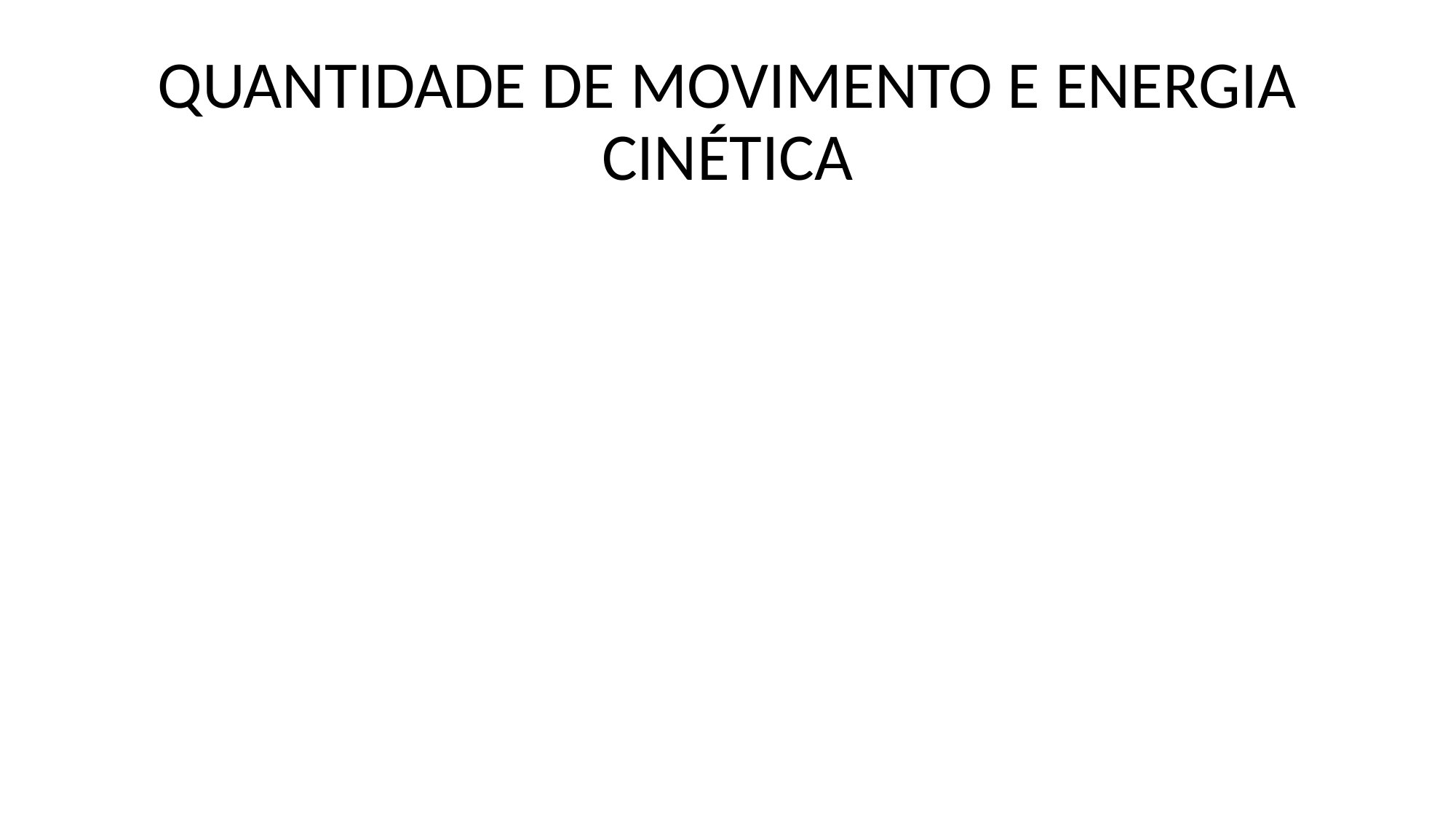

# QUANTIDADE DE MOVIMENTO E ENERGIA CINÉTICA